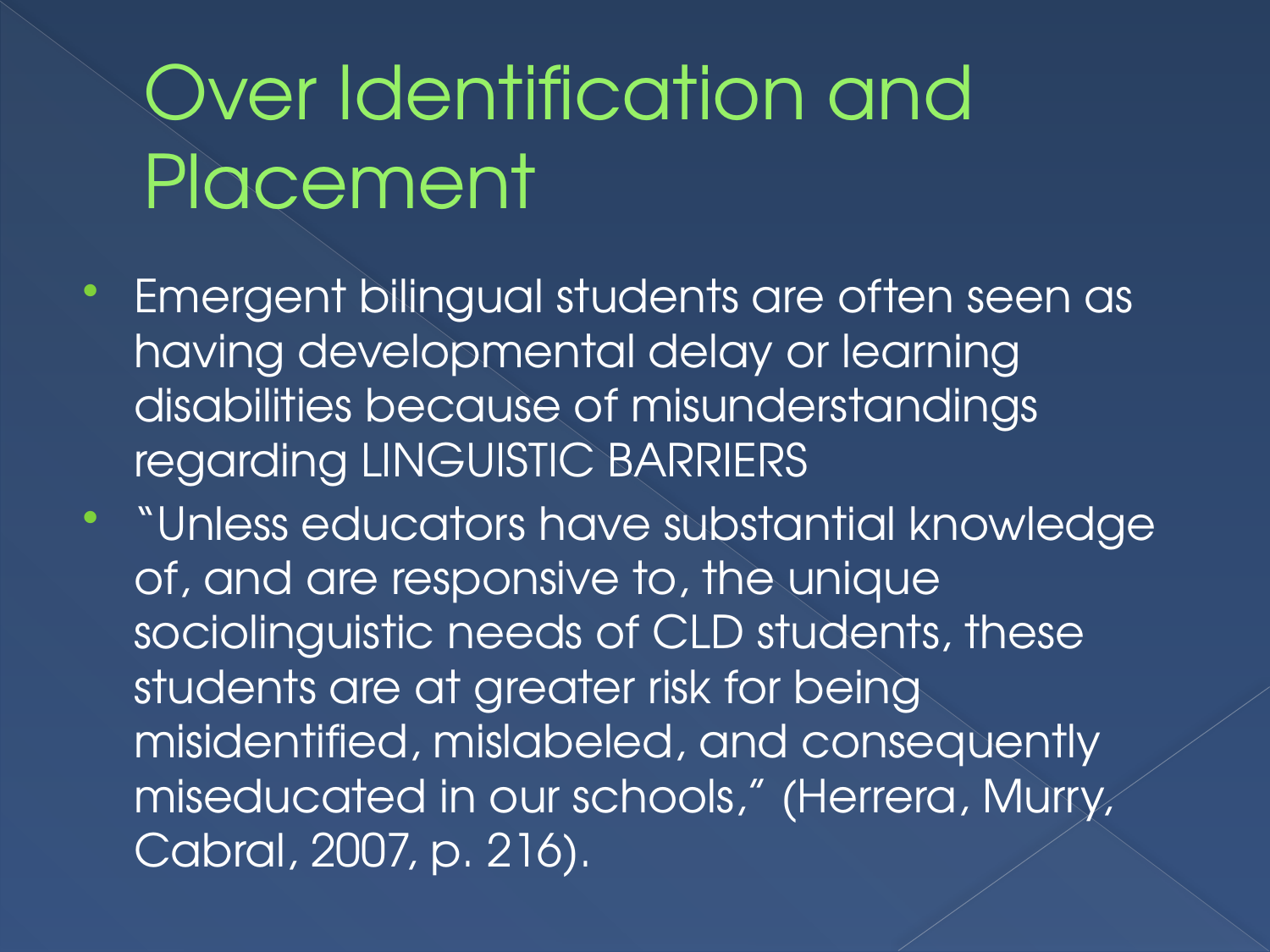

# Over Identification and Placement
Emergent bilingual students are often seen as having developmental delay or learning disabilities because of misunderstandings regarding LINGUISTIC BARRIERS
“Unless educators have substantial knowledge of, and are responsive to, the unique sociolinguistic needs of CLD students, these students are at greater risk for being misidentified, mislabeled, and consequently miseducated in our schools,” (Herrera, Murry, Cabral, 2007, p. 216).